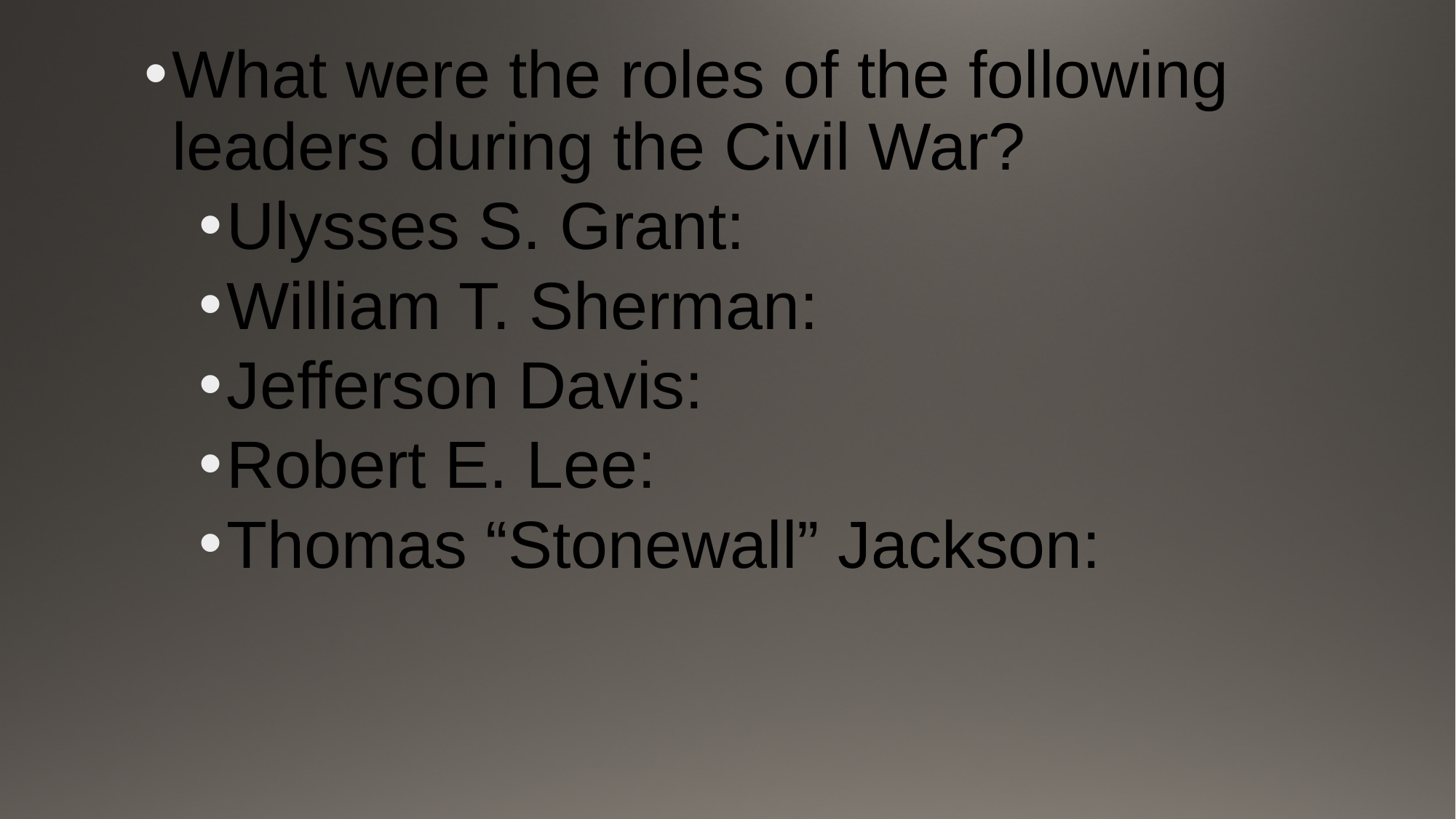

What were the roles of the following leaders during the Civil War?
Ulysses S. Grant:
William T. Sherman:
Jefferson Davis:
Robert E. Lee:
Thomas “Stonewall” Jackson: